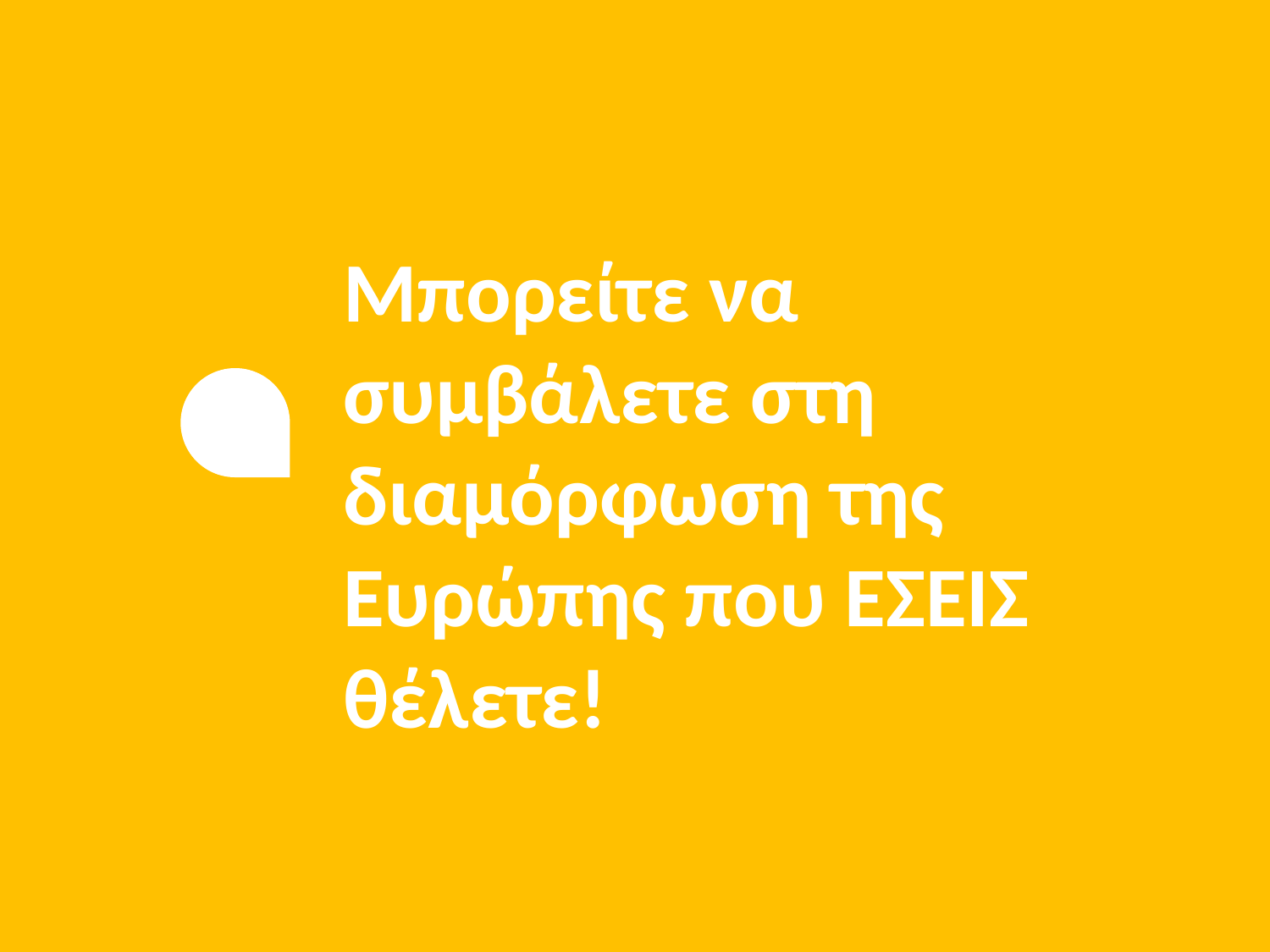

Μπορείτε να συμβάλετε στη διαμόρφωση της Ευρώπης που ΕΣΕΙΣ θέλετε!